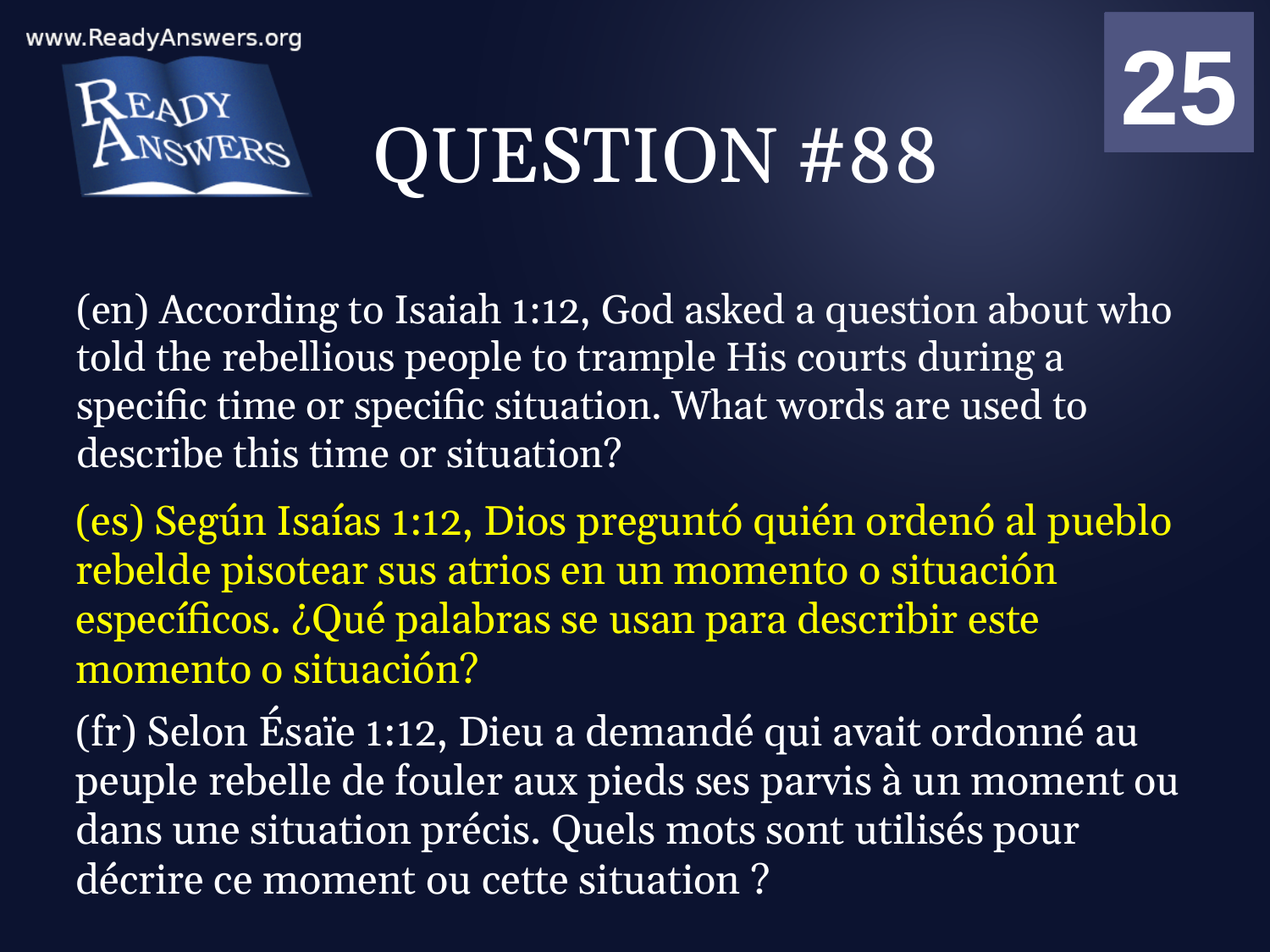

01
02
03
04
05
06
07
08
09
10
11
12
13
14
15
16
17
18
19
20
21
22
23
24
25
00
# QUESTION #88
(en) According to Isaiah 1:12, God asked a question about who told the rebellious people to trample His courts during a specific time or specific situation. What words are used to describe this time or situation?
(es) Según Isaías 1:12, Dios preguntó quién ordenó al pueblo rebelde pisotear sus atrios en un momento o situación específicos. ¿Qué palabras se usan para describir este momento o situación?
(fr) Selon Ésaïe 1:12, Dieu a demandé qui avait ordonné au peuple rebelle de fouler aux pieds ses parvis à un moment ou dans une situation précis. Quels mots sont utilisés pour décrire ce moment ou cette situation ?